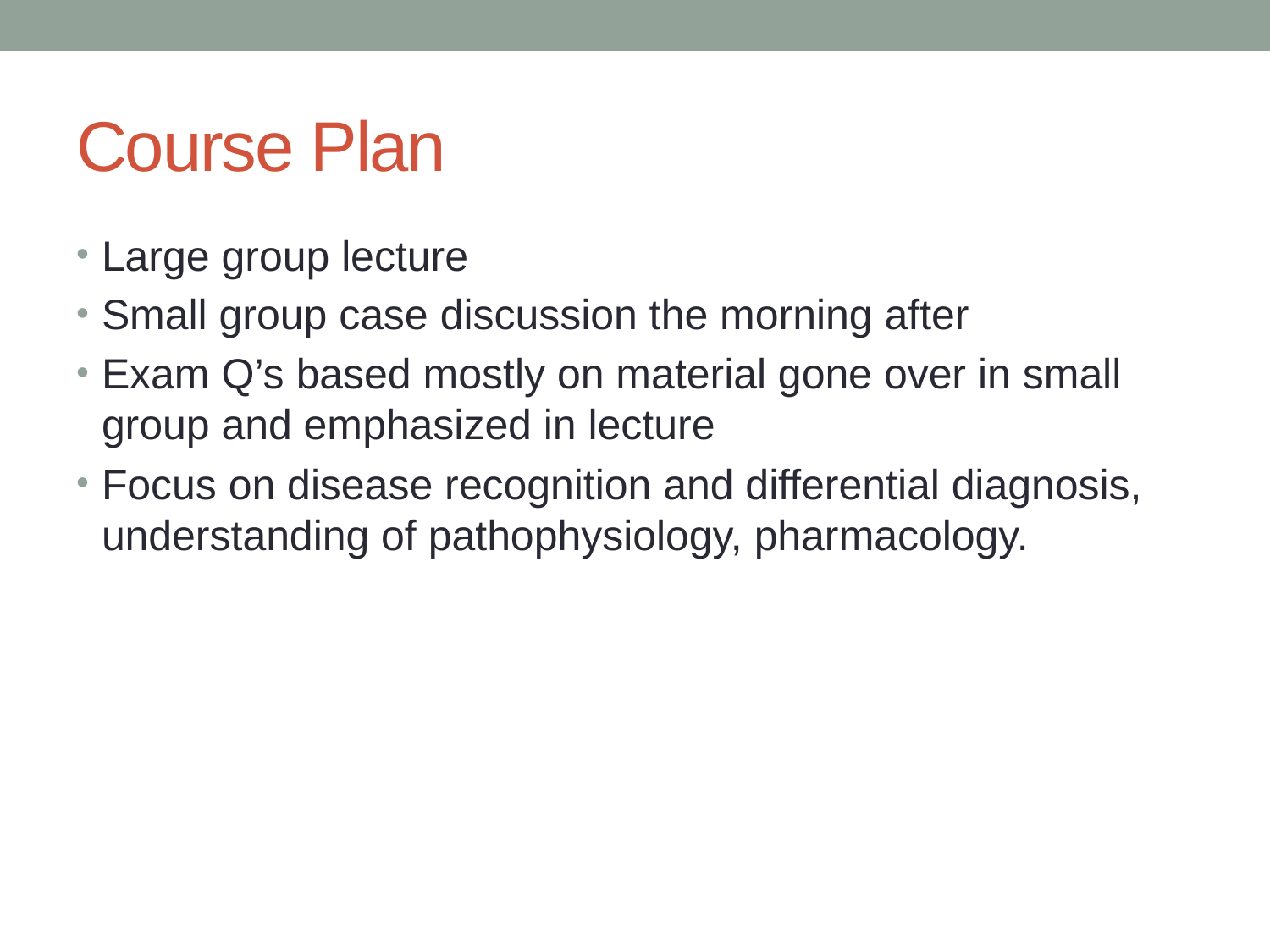

# Course Plan
Large group lecture
Small group case discussion the morning after
Exam Q’s based mostly on material gone over in small group and emphasized in lecture
Focus on disease recognition and differential diagnosis, understanding of pathophysiology, pharmacology.